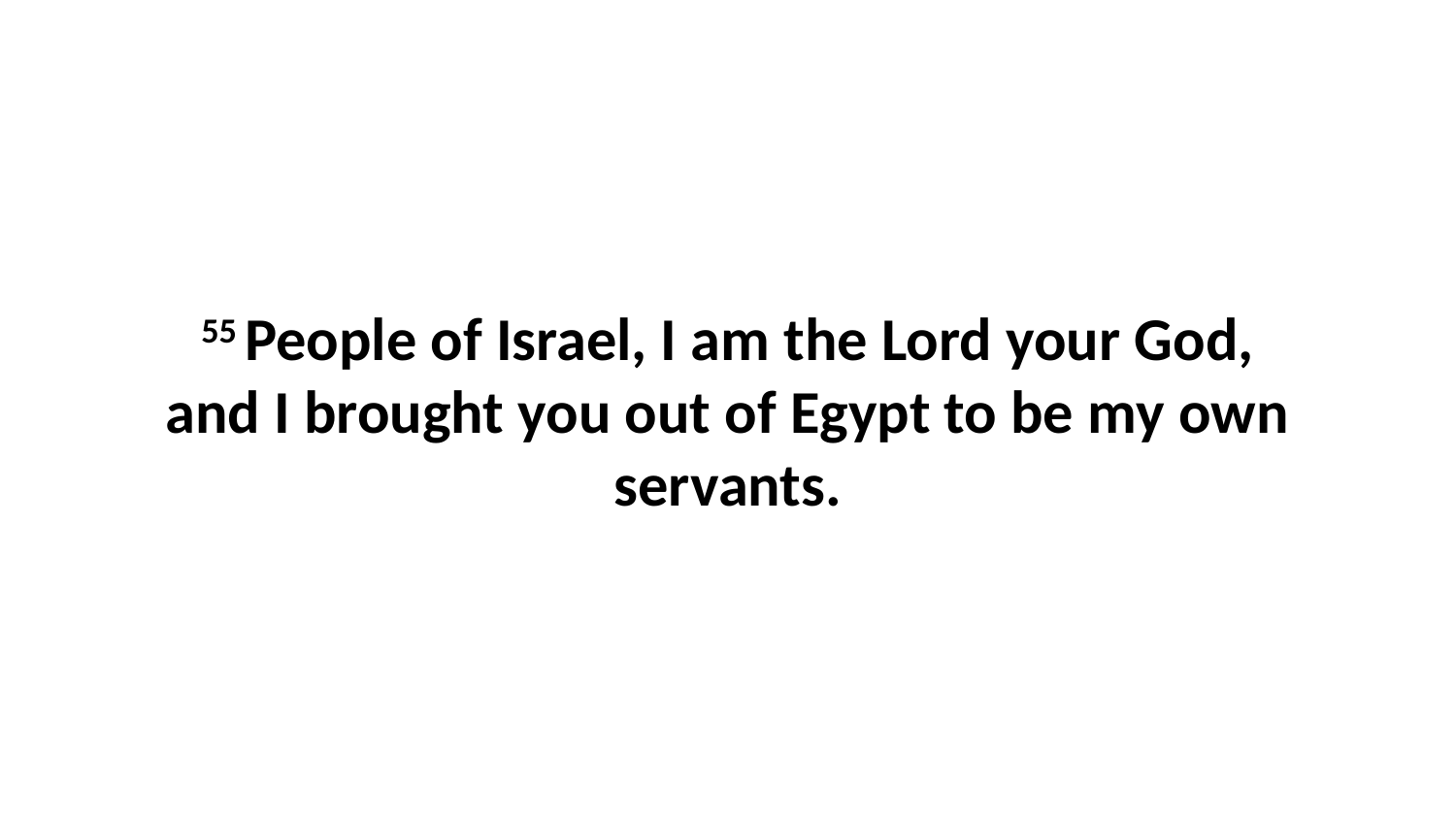

55 People of Israel, I am the Lord your God, and I brought you out of Egypt to be my own servants.